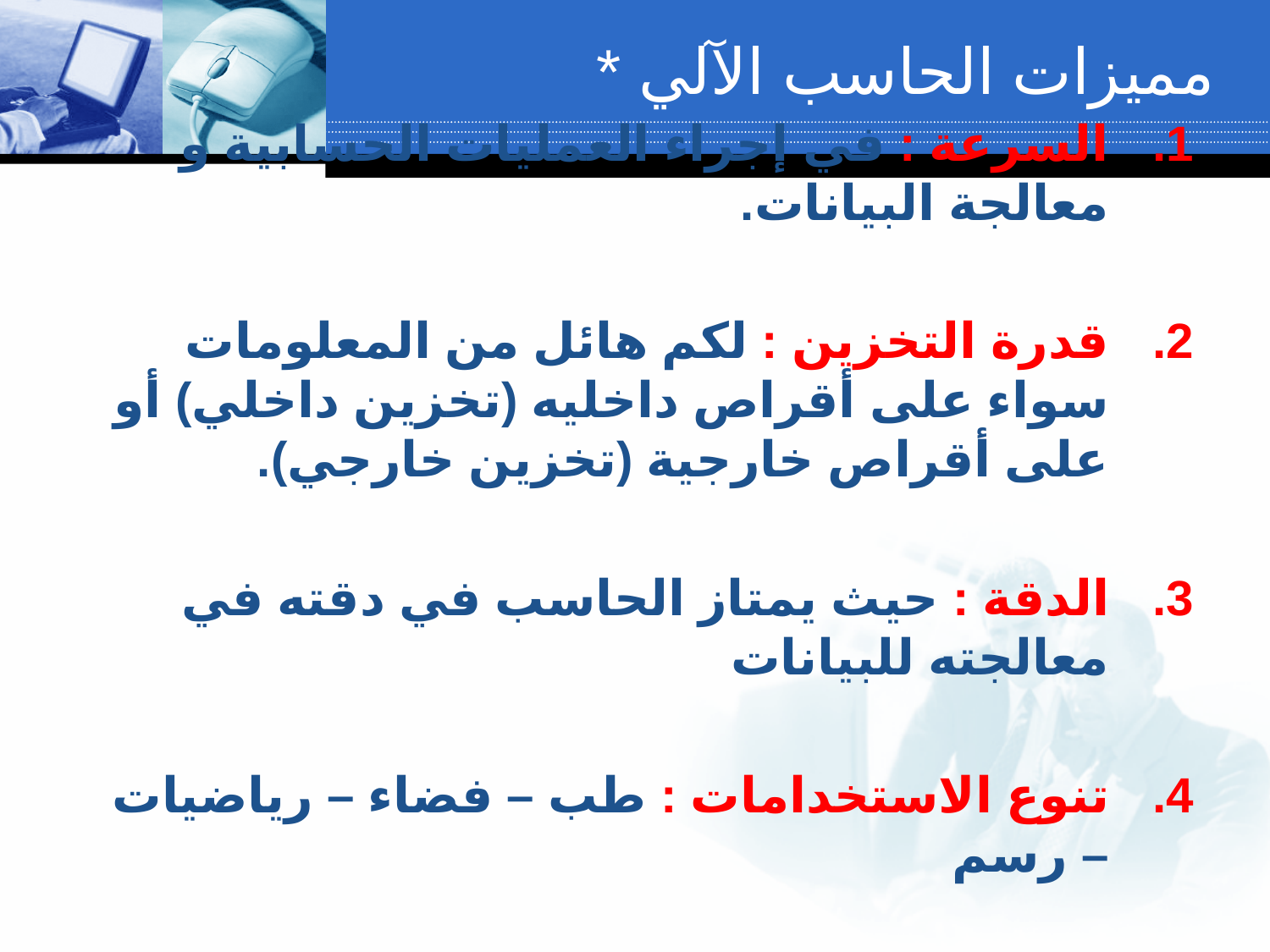

# * مميزات الحاسب الآلي
السرعة : في إجراء العمليات الحسابية و معالجة البيانات.

قدرة التخزين : لكم هائل من المعلومات سواء على أقراص داخليه (تخزين داخلي) أو على أقراص خارجية (تخزين خارجي).

الدقة : حيث يمتاز الحاسب في دقته في معالجته للبيانات

تنوع الاستخدامات : طب – فضاء – رياضيات – رسم